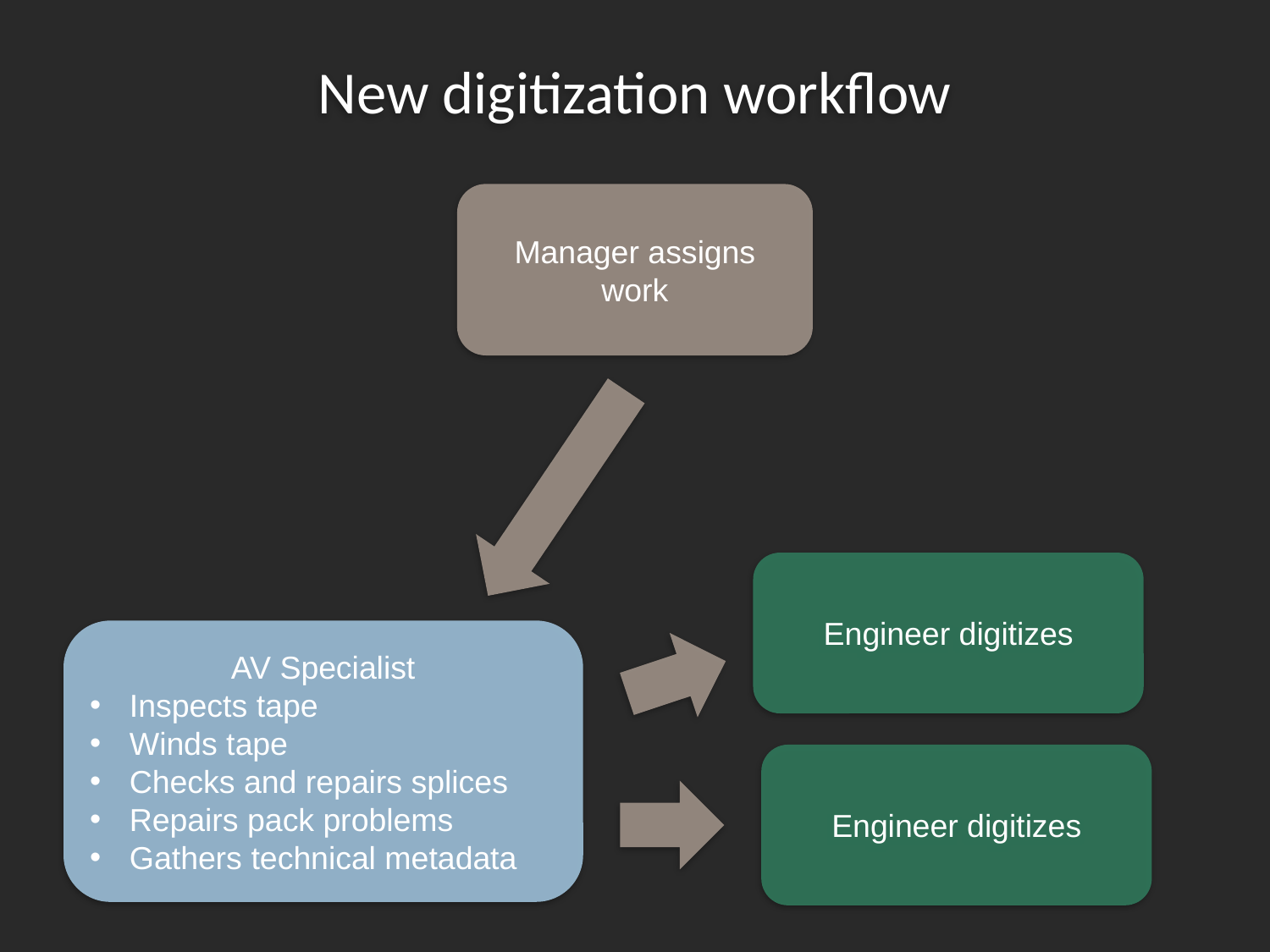

# New digitization workflow
Manager assigns work

Engineer digitizes
AV Specialist
Inspects tape
Winds tape
Checks and repairs splices
Repairs pack problems
Gathers technical metadata

Engineer digitizes